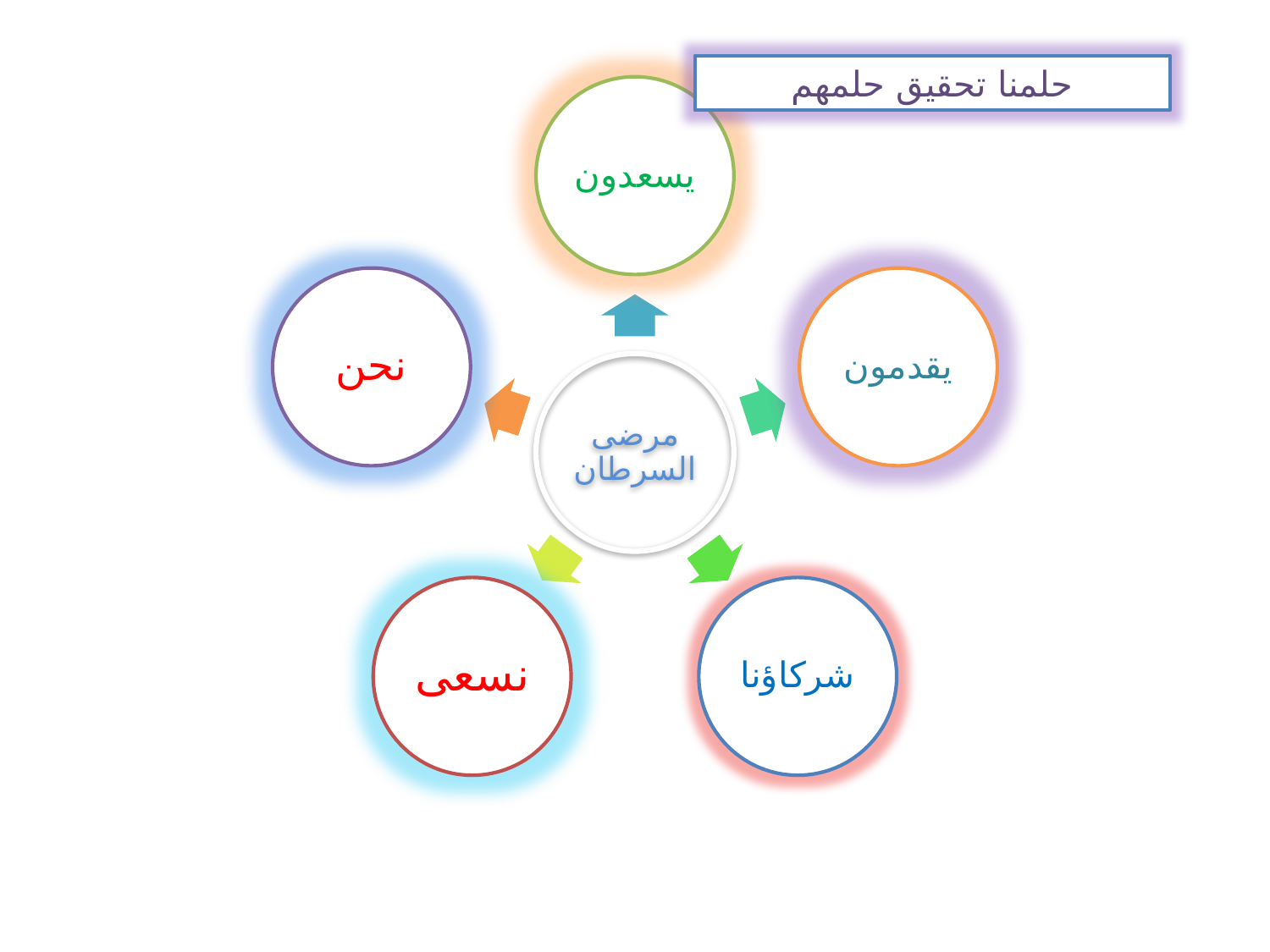

حلمنا تحقيق حلمهم
مرضى السرطان

يسعدون

يقدمون

شركاؤنا

نسعى

نحن